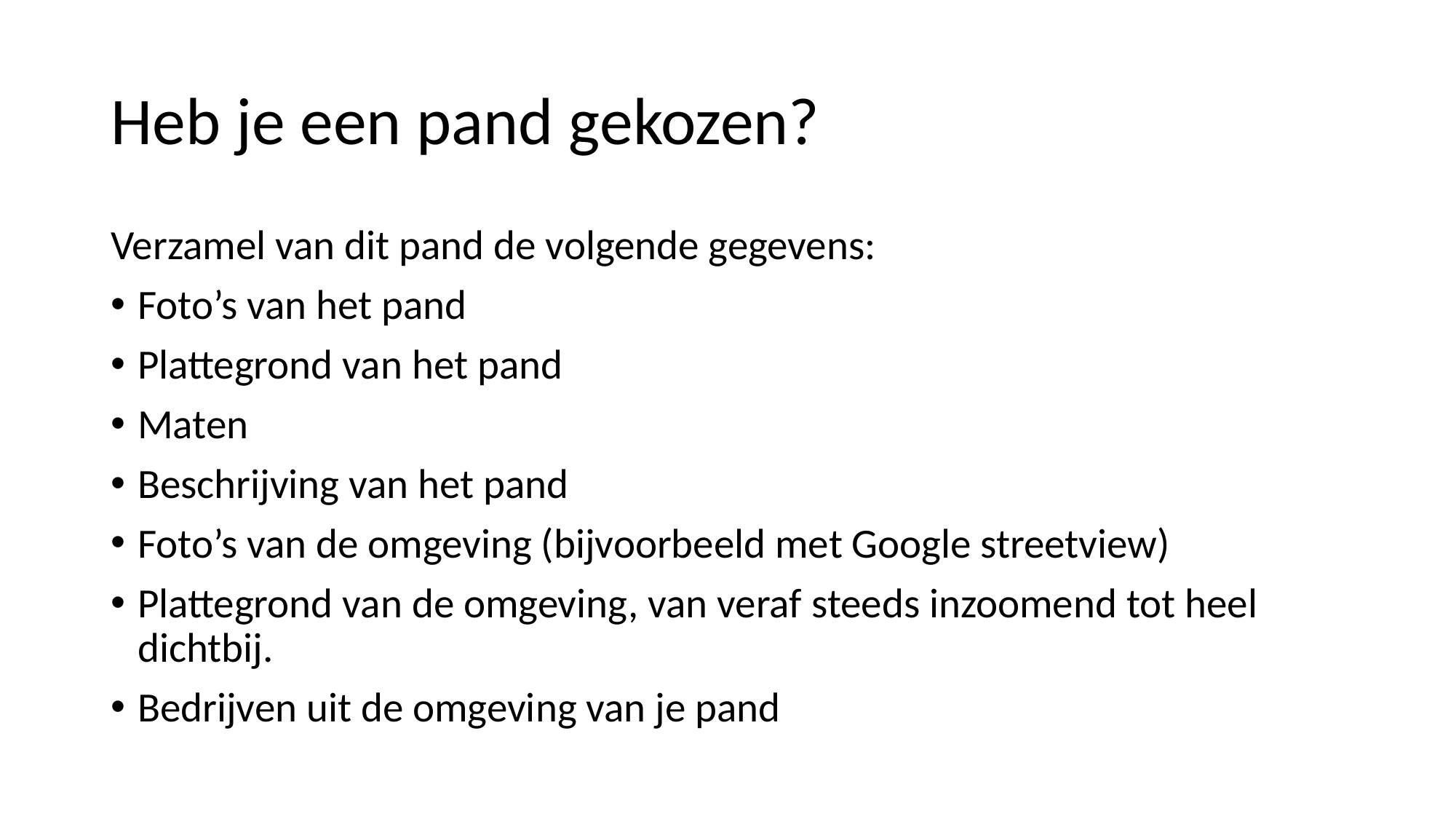

# Heb je een pand gekozen?
Verzamel van dit pand de volgende gegevens:
Foto’s van het pand
Plattegrond van het pand
Maten
Beschrijving van het pand
Foto’s van de omgeving (bijvoorbeeld met Google streetview)
Plattegrond van de omgeving, van veraf steeds inzoomend tot heel dichtbij.
Bedrijven uit de omgeving van je pand